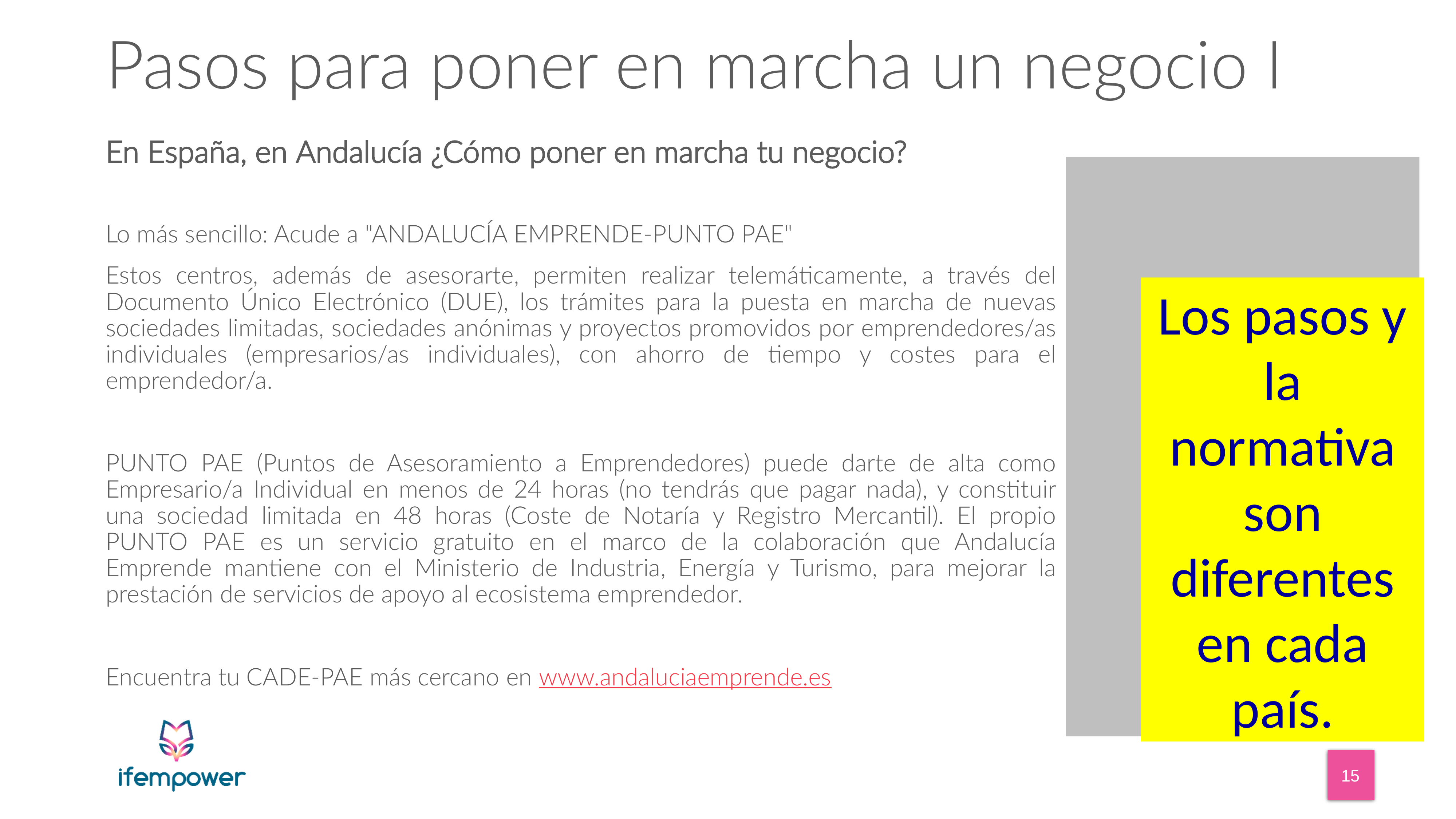

# Pasos para poner en marcha un negocio I
En España, en Andalucía ¿Cómo poner en marcha tu negocio?

Lo más sencillo: Acude a "ANDALUCÍA EMPRENDE-PUNTO PAE"
Estos centros, además de asesorarte, permiten realizar telemáticamente, a través del Documento Único Electrónico (DUE), los trámites para la puesta en marcha de nuevas sociedades limitadas, sociedades anónimas y proyectos promovidos por emprendedores/as individuales (empresarios/as individuales), con ahorro de tiempo y costes para el emprendedor/a.

PUNTO PAE (Puntos de Asesoramiento a Emprendedores) puede darte de alta como Empresario/a Individual en menos de 24 horas (no tendrás que pagar nada), y constituir una sociedad limitada en 48 horas (Coste de Notaría y Registro Mercantil). El propio PUNTO PAE es un servicio gratuito en el marco de la colaboración que Andalucía Emprende mantiene con el Ministerio de Industria, Energía y Turismo, para mejorar la prestación de servicios de apoyo al ecosistema emprendedor.

Encuentra tu CADE-PAE más cercano en www.andaluciaemprende.es

Los pasos y la normativa son diferentes en cada país.